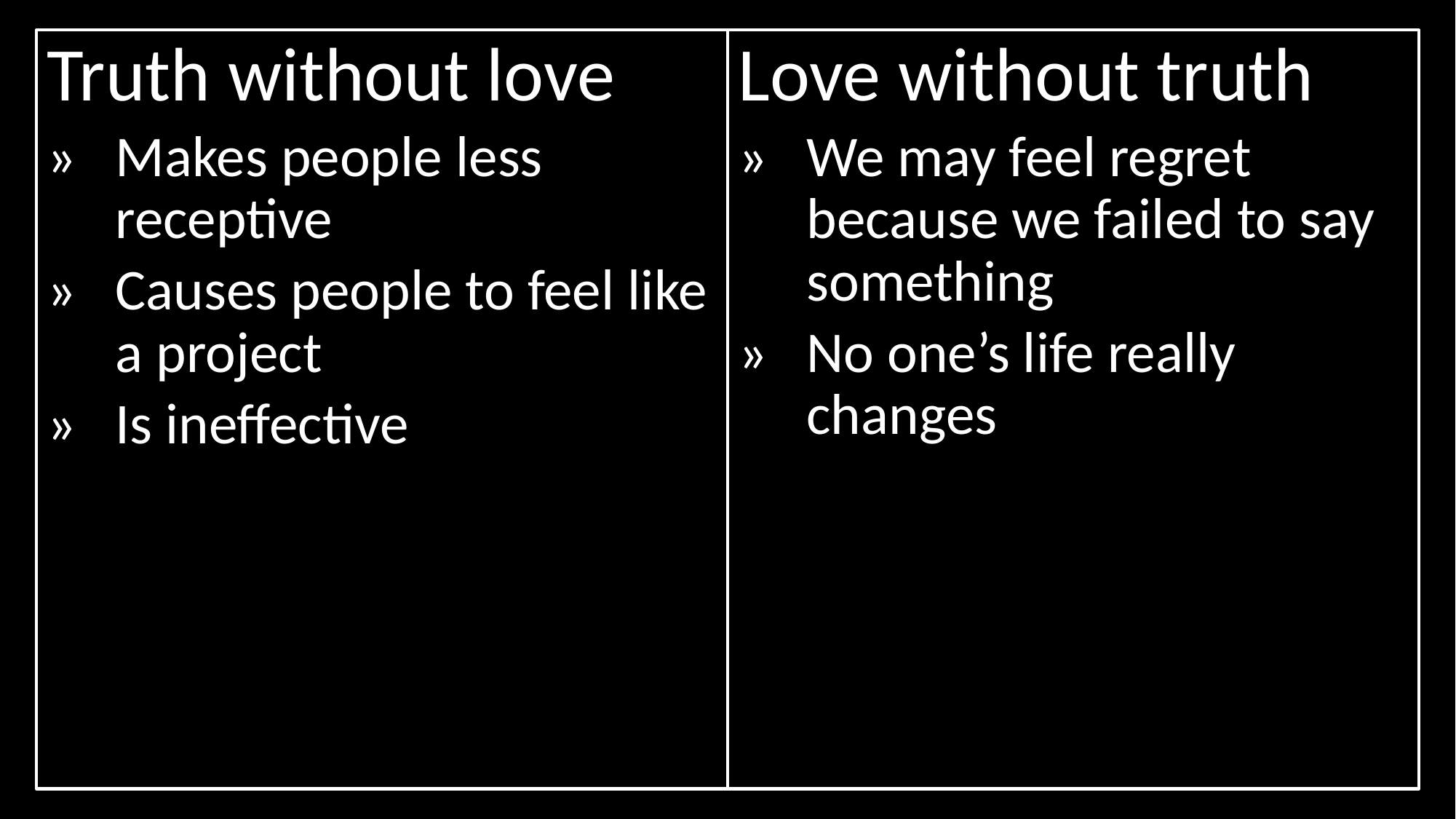

Truth without love
»	Makes people less receptive
»	Causes people to feel like a project
»	Is ineffective

Love without truth
»	We may feel regret because we failed to say something
»	No one’s life really changes